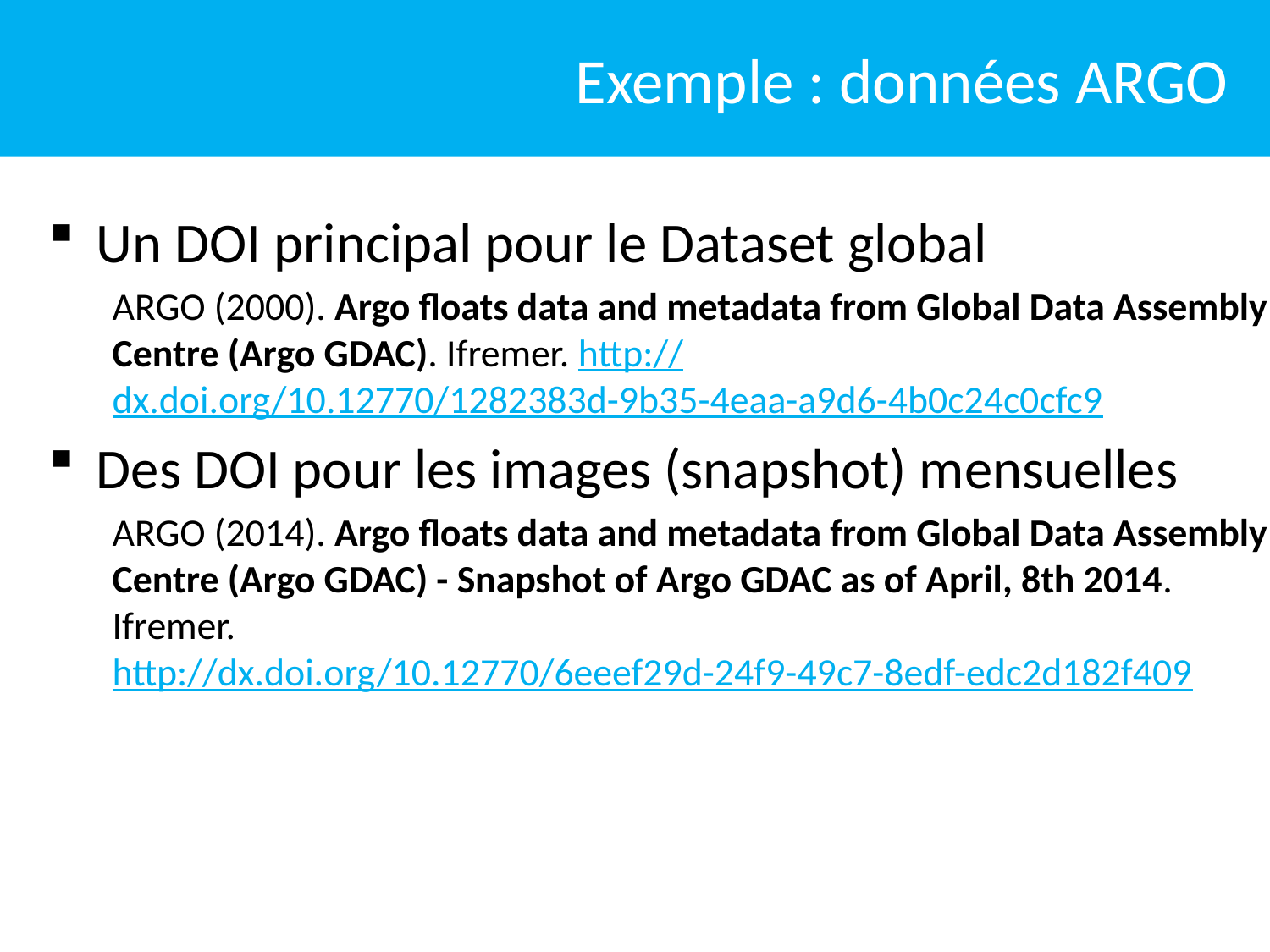

Exemple : données ARGO

Un DOI principal pour le Dataset global
ARGO (2000). Argo floats data and metadata from Global Data Assembly Centre (Argo GDAC). Ifremer. http://dx.doi.org/10.12770/1282383d-9b35-4eaa-a9d6-4b0c24c0cfc9
Des DOI pour les images (snapshot) mensuelles
ARGO (2014). Argo floats data and metadata from Global Data Assembly Centre (Argo GDAC) - Snapshot of Argo GDAC as of April, 8th 2014. Ifremer. http://dx.doi.org/10.12770/6eeef29d-24f9-49c7-8edf-edc2d182f409